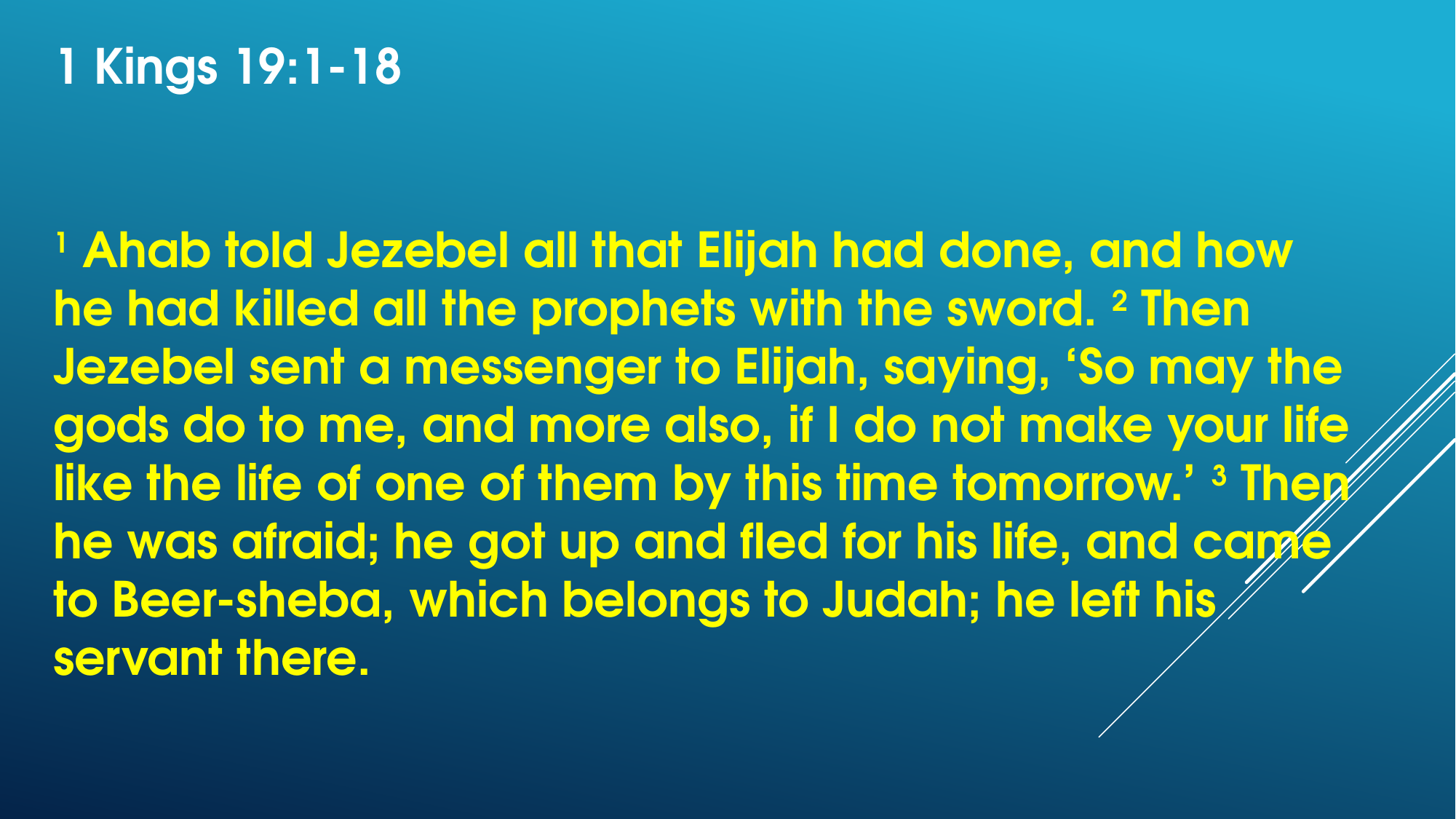

1 Kings 19:1-18
1 Ahab told Jezebel all that Elijah had done, and how he had killed all the prophets with the sword. 2 Then Jezebel sent a messenger to Elijah, saying, ‘So may the gods do to me, and more also, if I do not make your life like the life of one of them by this time tomorrow.’ 3 Then he was afraid; he got up and fled for his life, and came to Beer-sheba, which belongs to Judah; he left his servant there.